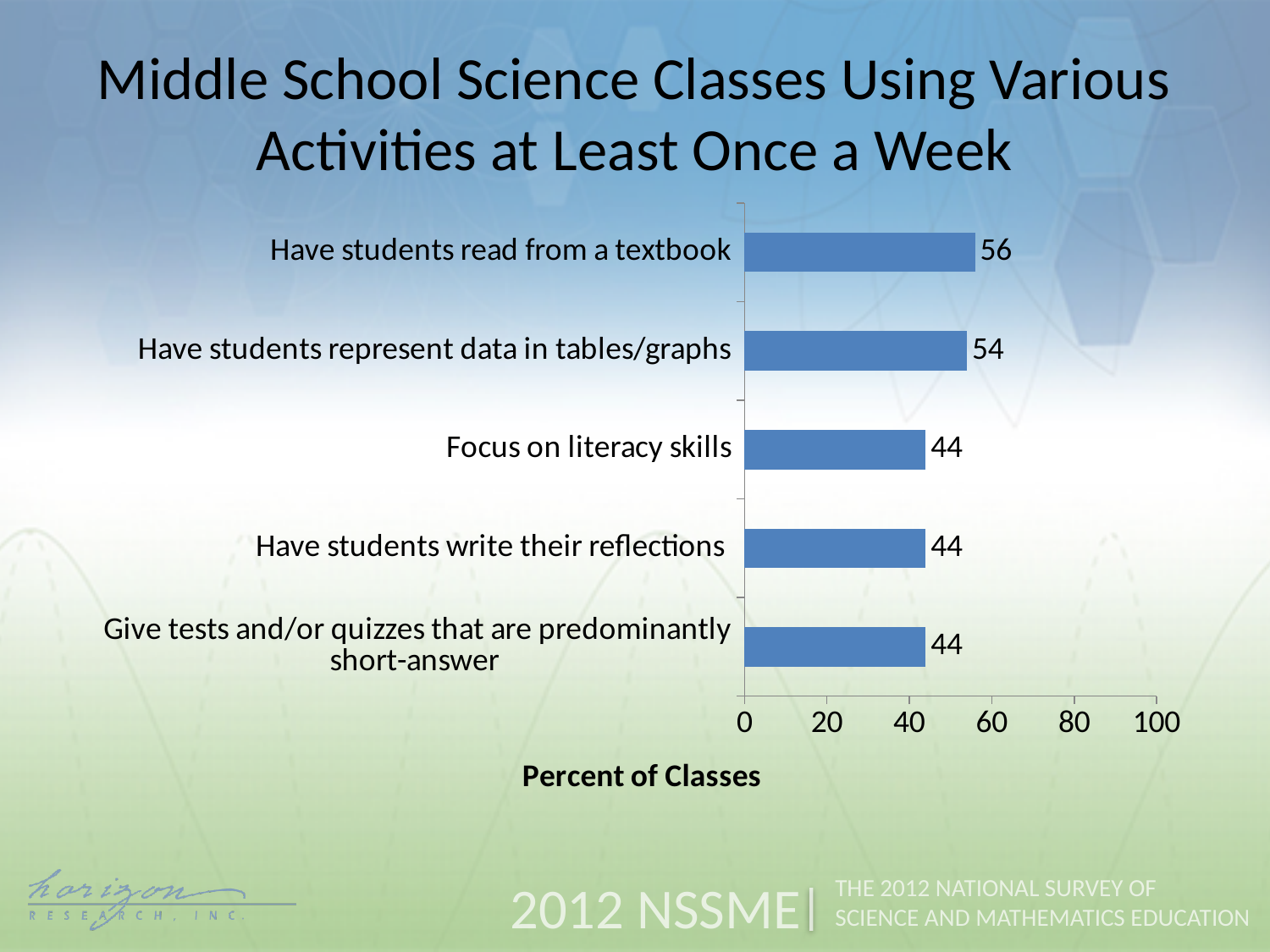

Middle School Science Classes Using Various Activities at Least Once a Week

### Chart

| Category | Weekly |
|---|---|
| Give tests and/or quizzes that are predominantly short-answer  | 44.0 |
| Have students write their reflections  | 44.0 |
| Focus on literacy skills | 44.0 |
| Have students represent data in tables/graphs | 54.0 |
| Have students read from a textbook | 56.0 |